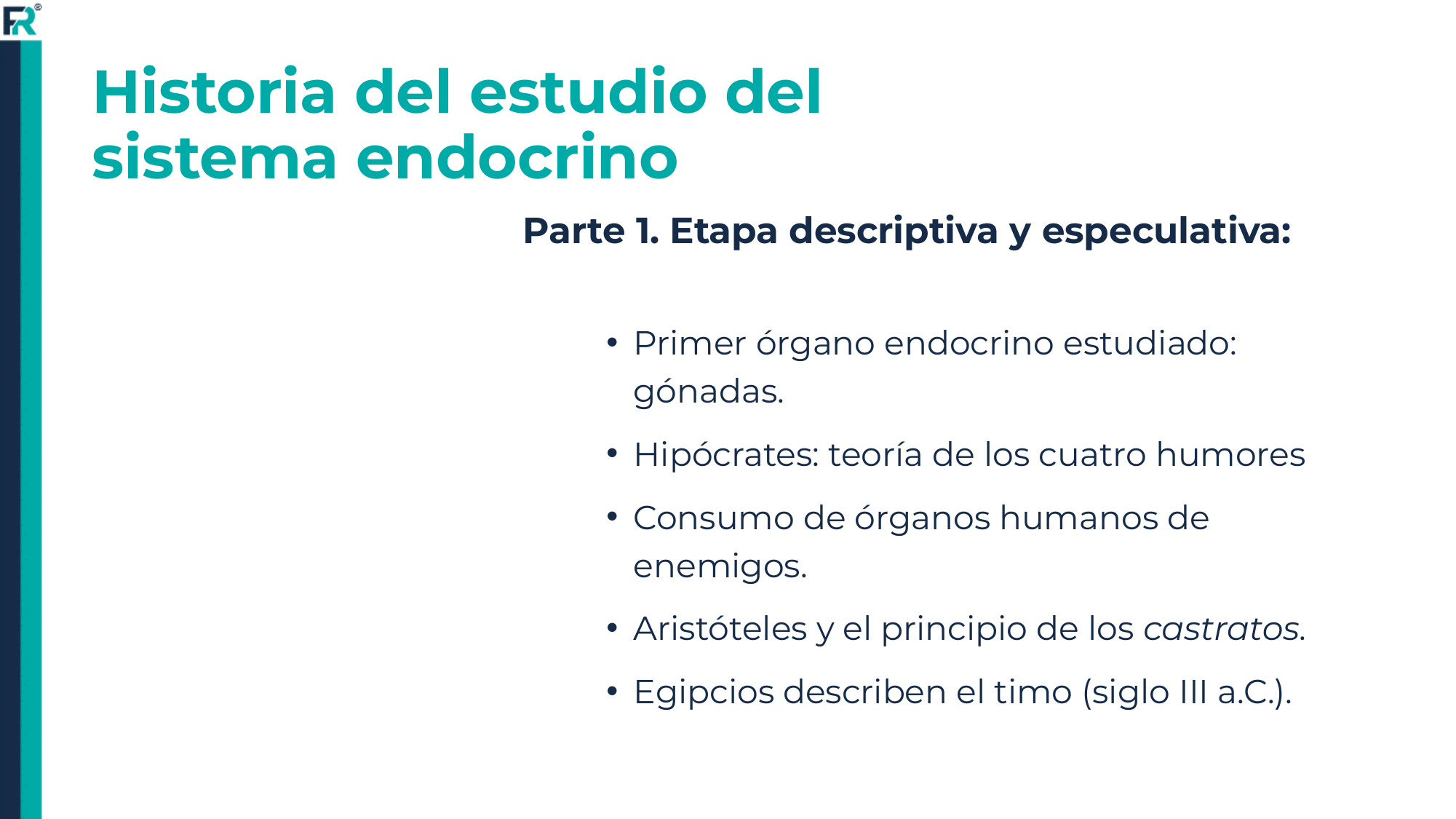

# Historia del estudio del sistema endocrino
Parte 1. Etapa descriptiva y especulativa:
Primer órgano endocrino estudiado: gónadas.
Hipócrates: teoría de los cuatro humores
Consumo de órganos humanos de enemigos.
Aristóteles y el principio de los castratos.
Egipcios describen el timo (siglo III a.C.).